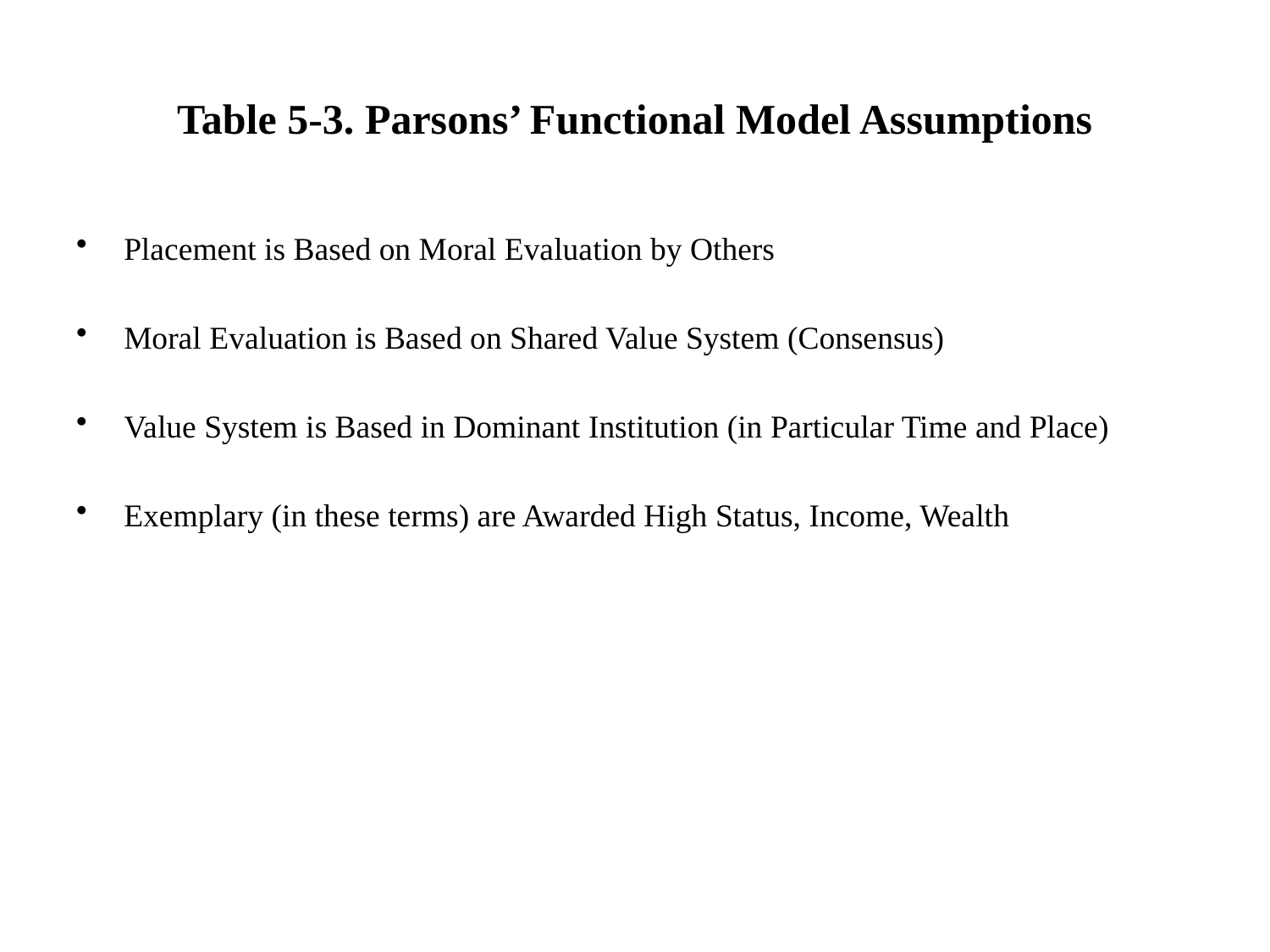

# Table 5-3. Parsons’ Functional Model Assumptions
Placement is Based on Moral Evaluation by Others

Moral Evaluation is Based on Shared Value System (Consensus)

Value System is Based in Dominant Institution (in Particular Time and Place)

Exemplary (in these terms) are Awarded High Status, Income, Wealth